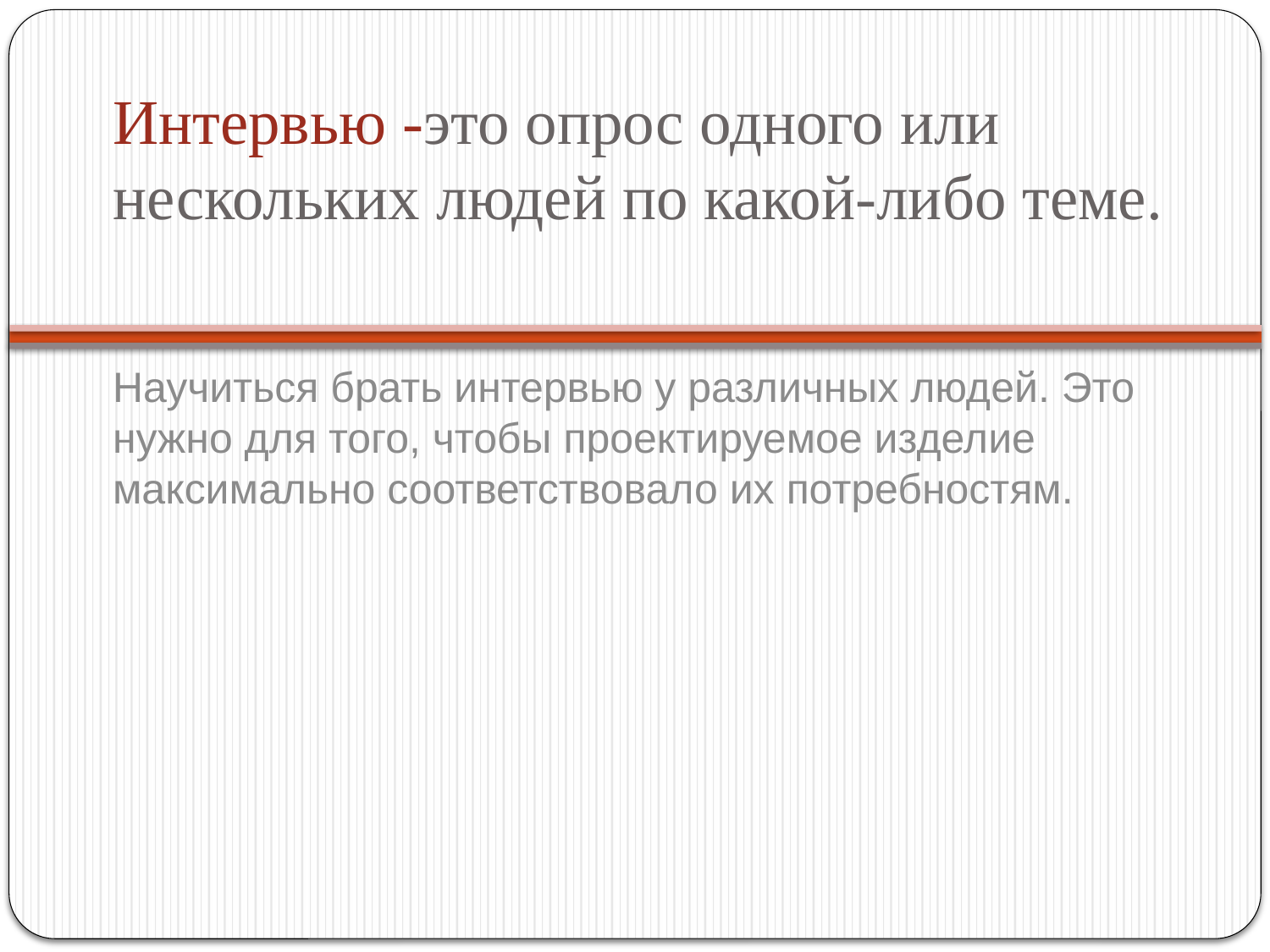

# Интервью -это опрос одного или нескольких людей по какой-либо теме.
Научиться брать интервью у различных людей. Это нужно для того, чтобы проектируемое изделие максимально соответствовало их потребностям.